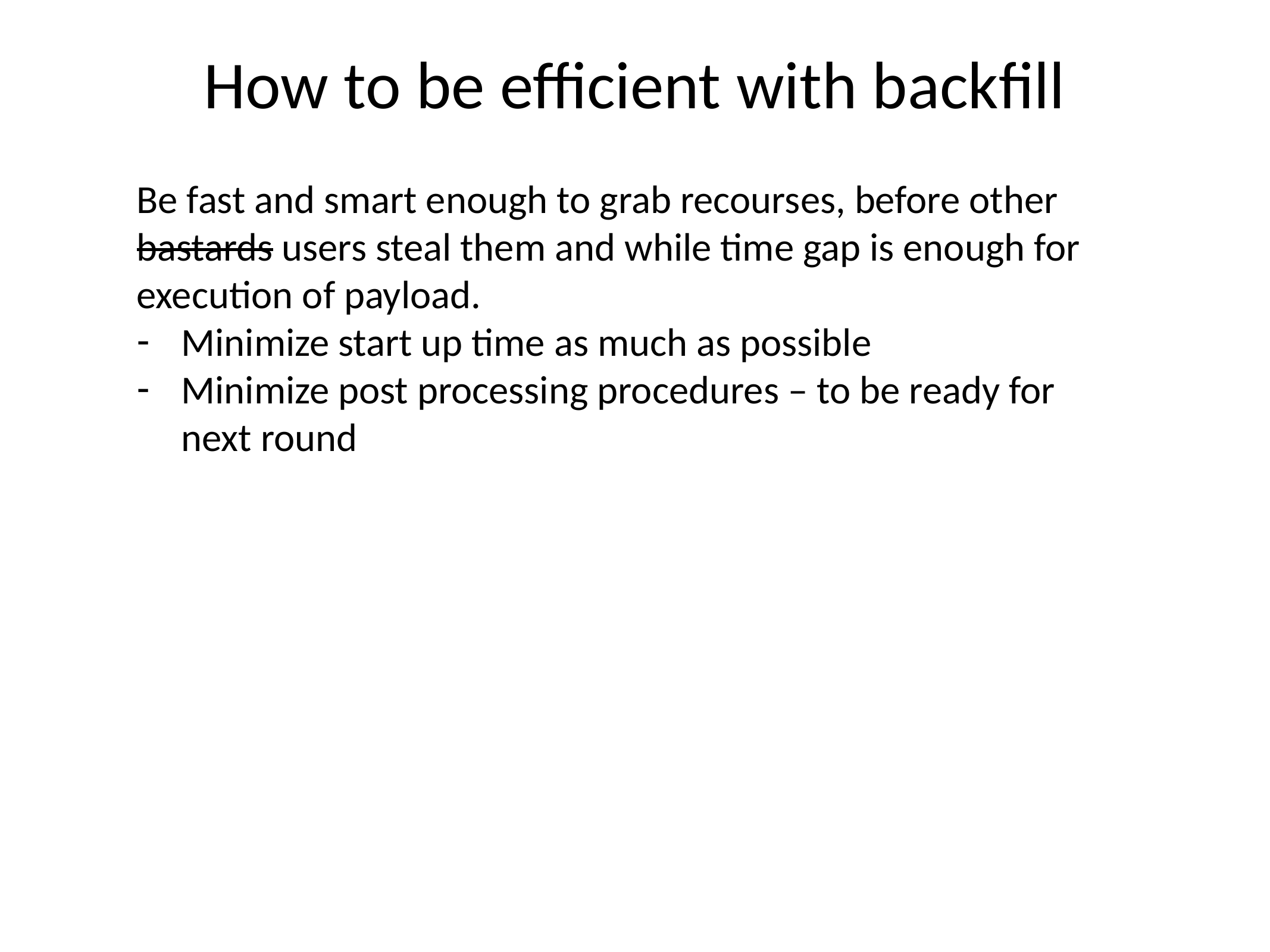

# How to be efficient with backfill
Be fast and smart enough to grab recourses, before other bastards users steal them and while time gap is enough for execution of payload.
Minimize start up time as much as possible
Minimize post processing procedures – to be ready for next round